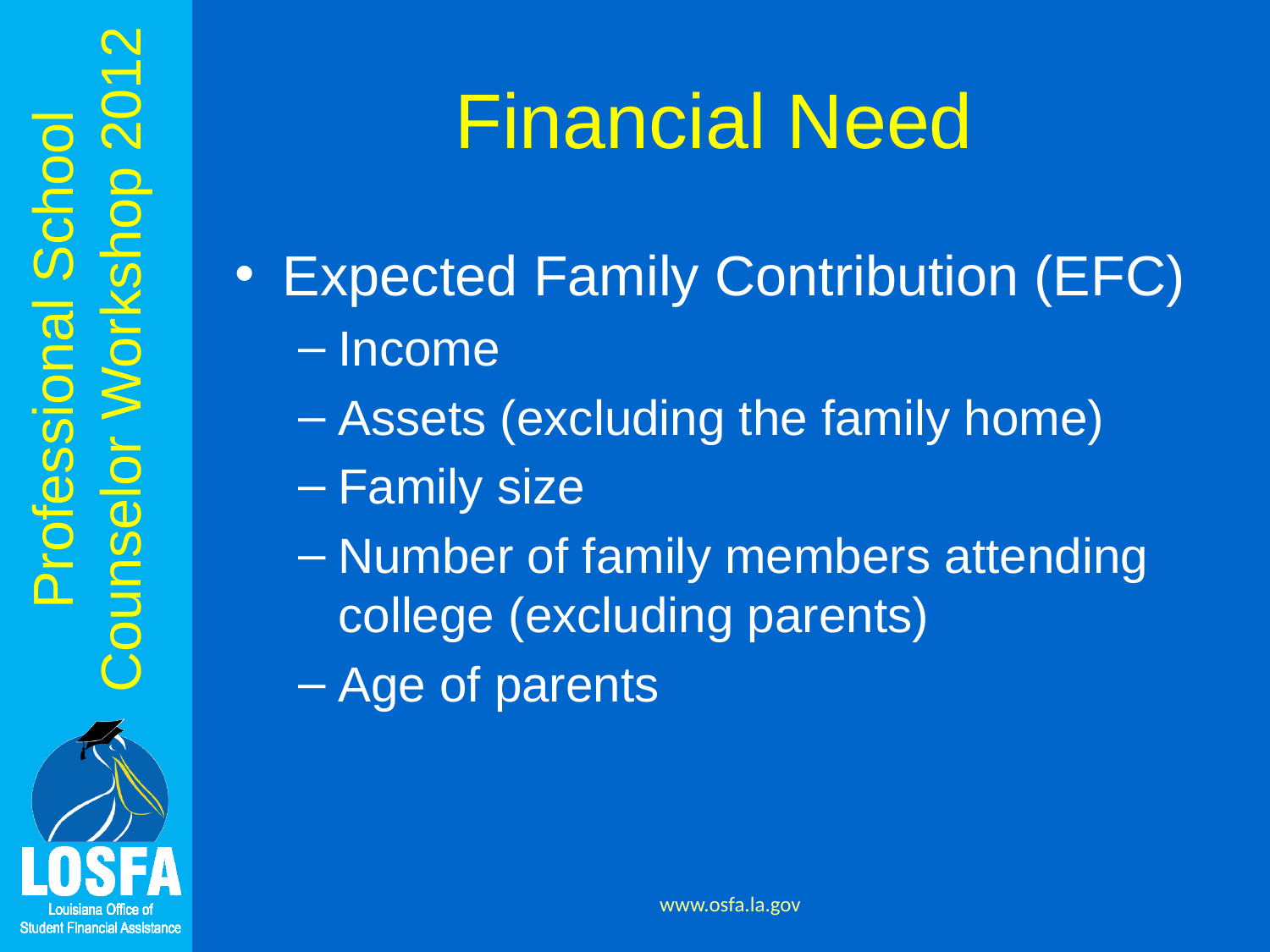

# Financial Need
Expected Family Contribution (EFC)
Income
Assets (excluding the family home)
Family size
Number of family members attending college (excluding parents)
Age of parents
www.osfa.la.gov